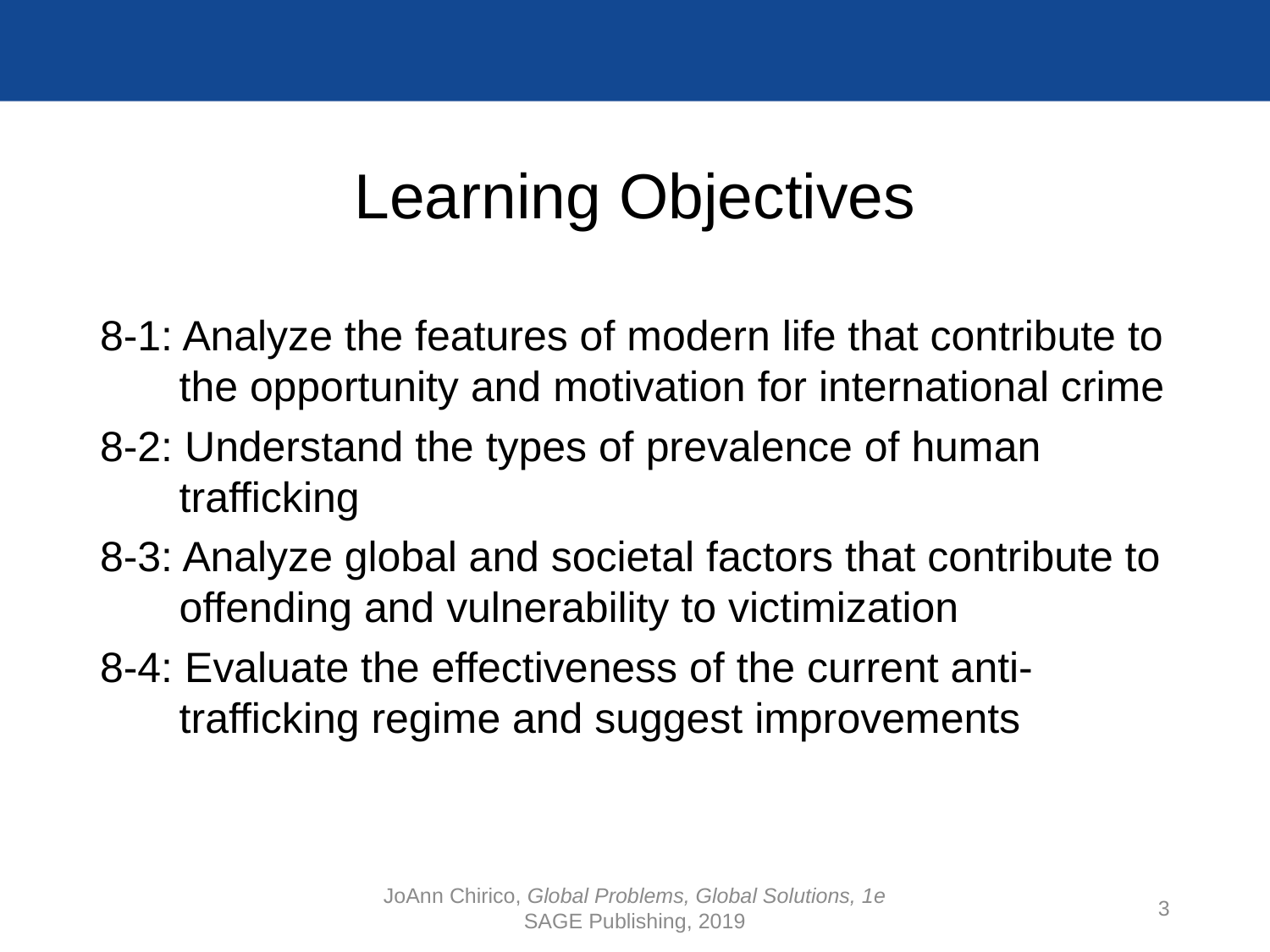

# Learning Objectives
8-1: Analyze the features of modern life that contribute to the opportunity and motivation for international crime
8-2: Understand the types of prevalence of human trafficking
8-3: Analyze global and societal factors that contribute to offending and vulnerability to victimization
8-4: Evaluate the effectiveness of the current anti-trafficking regime and suggest improvements
JoAnn Chirico, Global Problems, Global Solutions, 1e
SAGE Publishing, 2019
3